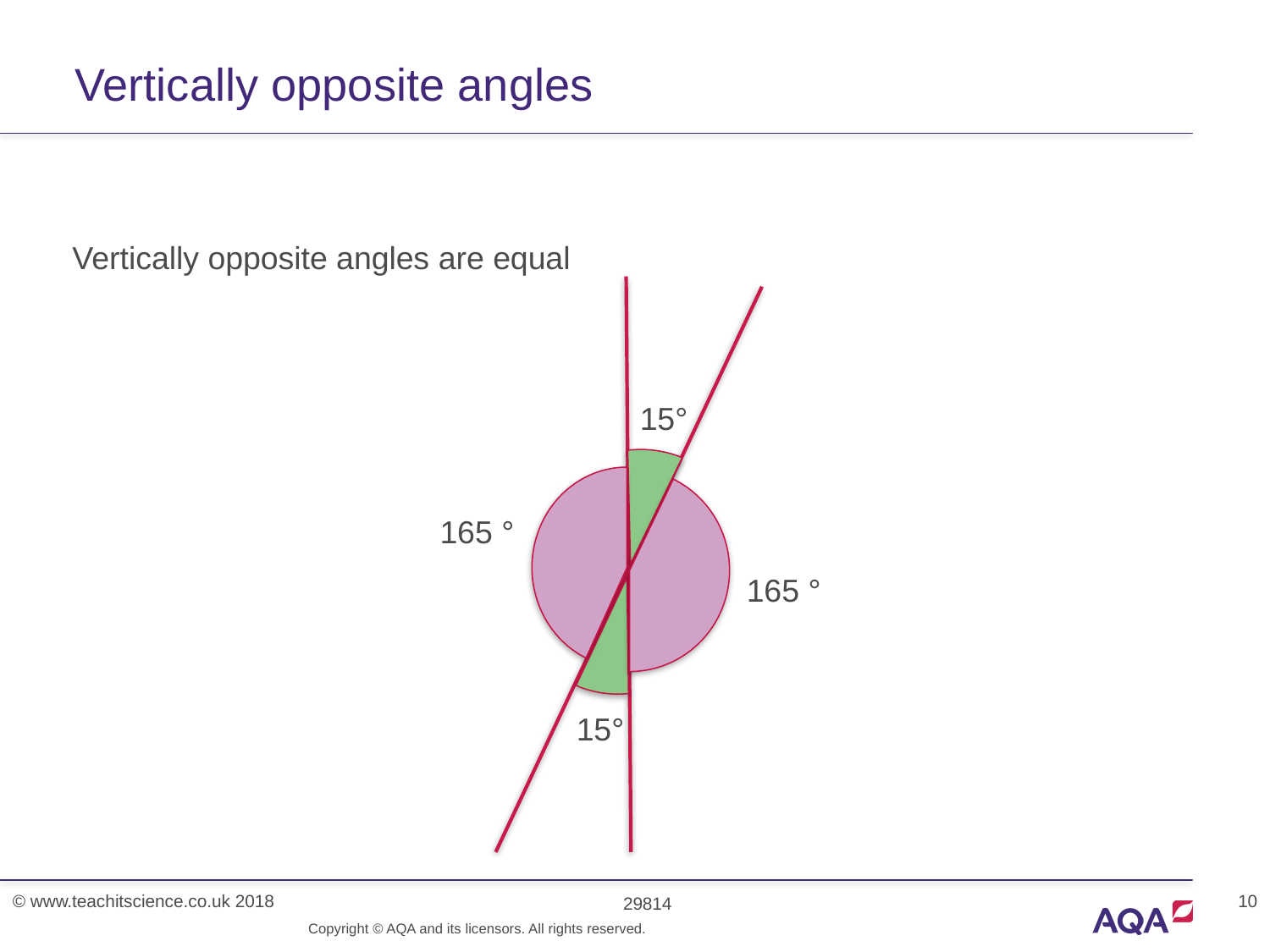

# Vertically opposite angles
Vertically opposite angles are equal
15°

165 °
165 °
15°
Copyright © AQA and its licensors. All rights reserved.